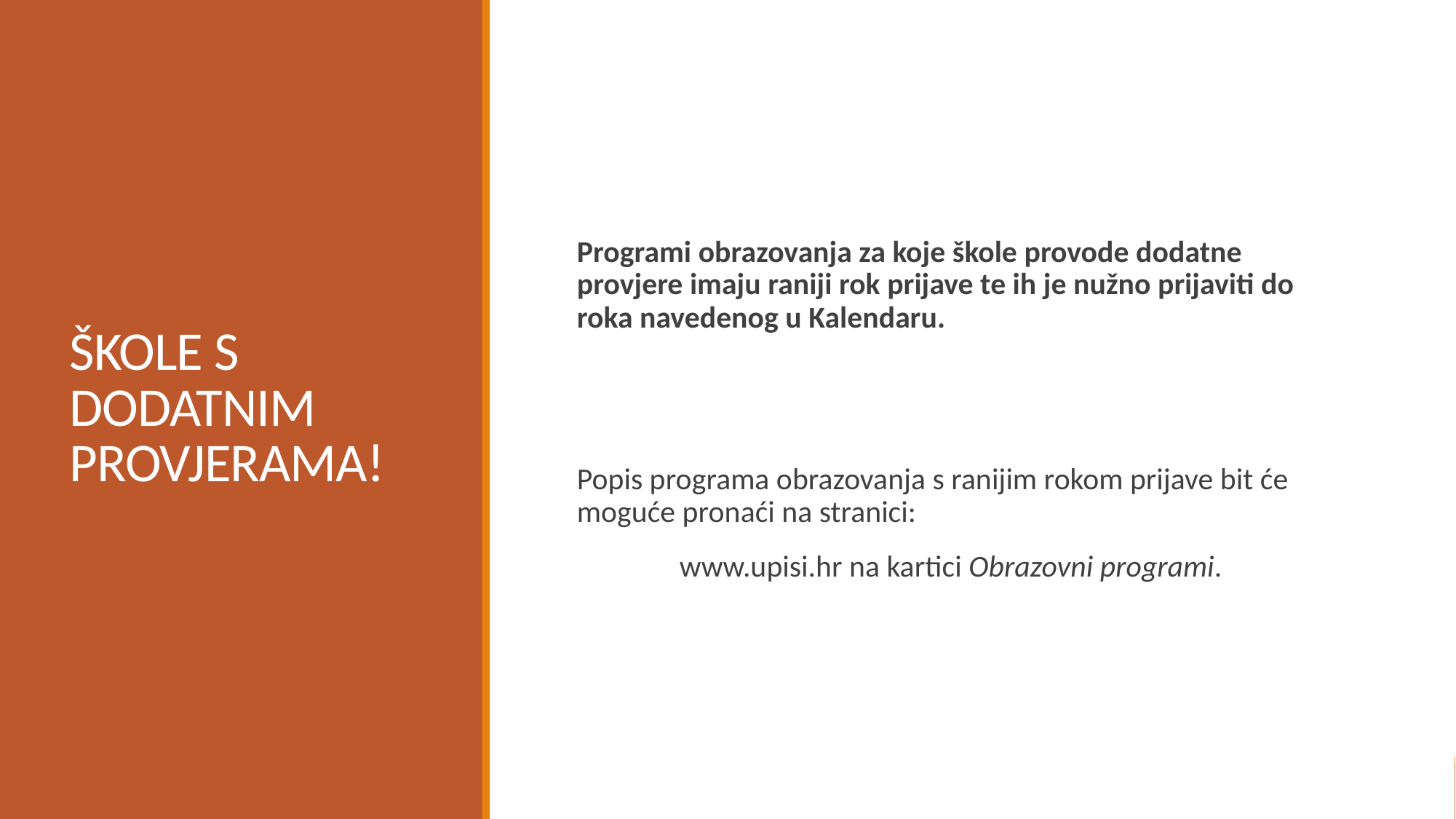

# ŠKOLE S DODATNIM PROVJERAMA!
Programi obrazovanja za koje škole provode dodatne provjere imaju raniji rok prijave te ih je nužno prijaviti do roka navedenog u Kalendaru.

Popis programa obrazovanja s ranijim rokom prijave bit će moguće pronaći na stranici:
www.upisi.hr na kartici Obrazovni programi.